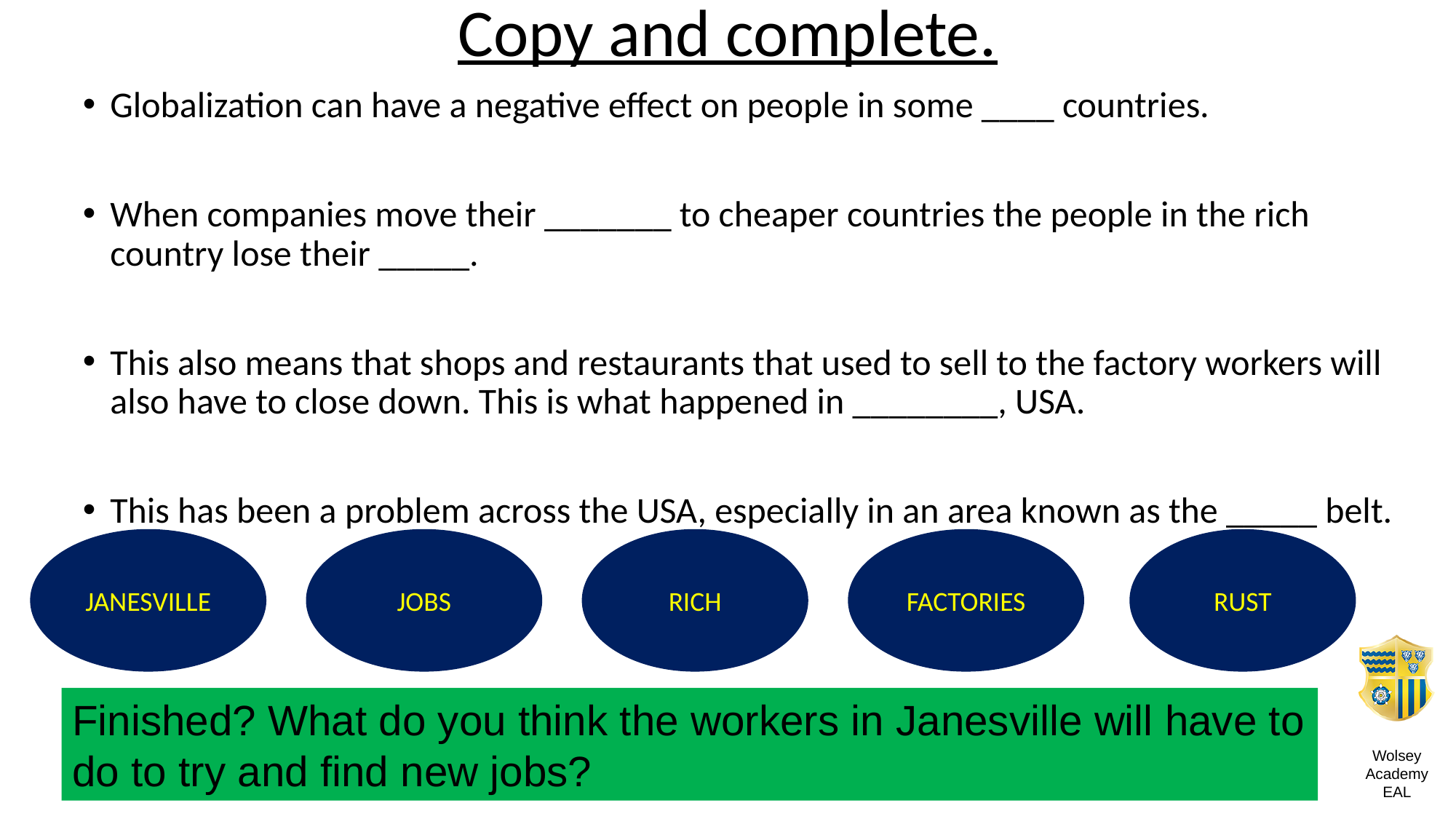

# Copy and complete.
Globalization can have a negative effect on people in some ____ countries.

When companies move their _______ to cheaper countries the people in the rich country lose their _____.

This also means that shops and restaurants that used to sell to the factory workers will also have to close down. This is what happened in ________, USA.

This has been a problem across the USA, especially in an area known as the _____ belt.

JANESVILLE
JOBS
RICH
FACTORIES
RUST
Finished? What do you think the workers in Janesville will have to do to try and find new jobs?